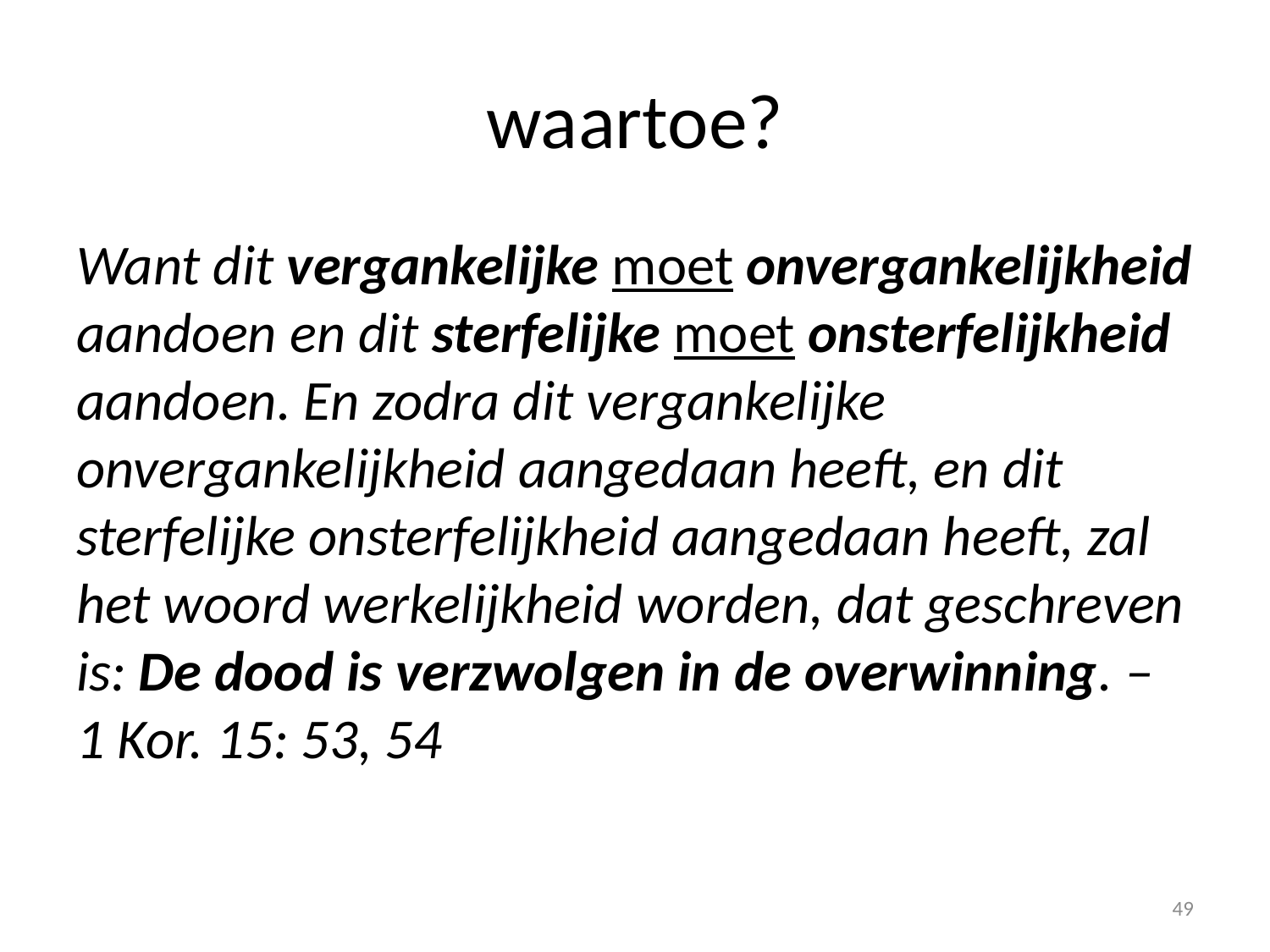

# waartoe?
Want dit vergankelijke moet onvergankelijkheid aandoen en dit sterfelijke moet onsterfelijkheid aandoen. En zodra dit vergankelijke onvergankelijkheid aangedaan heeft, en dit sterfelijke onsterfelijkheid aangedaan heeft, zal het woord werkelijkheid worden, dat geschreven is: De dood is verzwolgen in de overwinning. – 1 Kor. 15: 53, 54

49